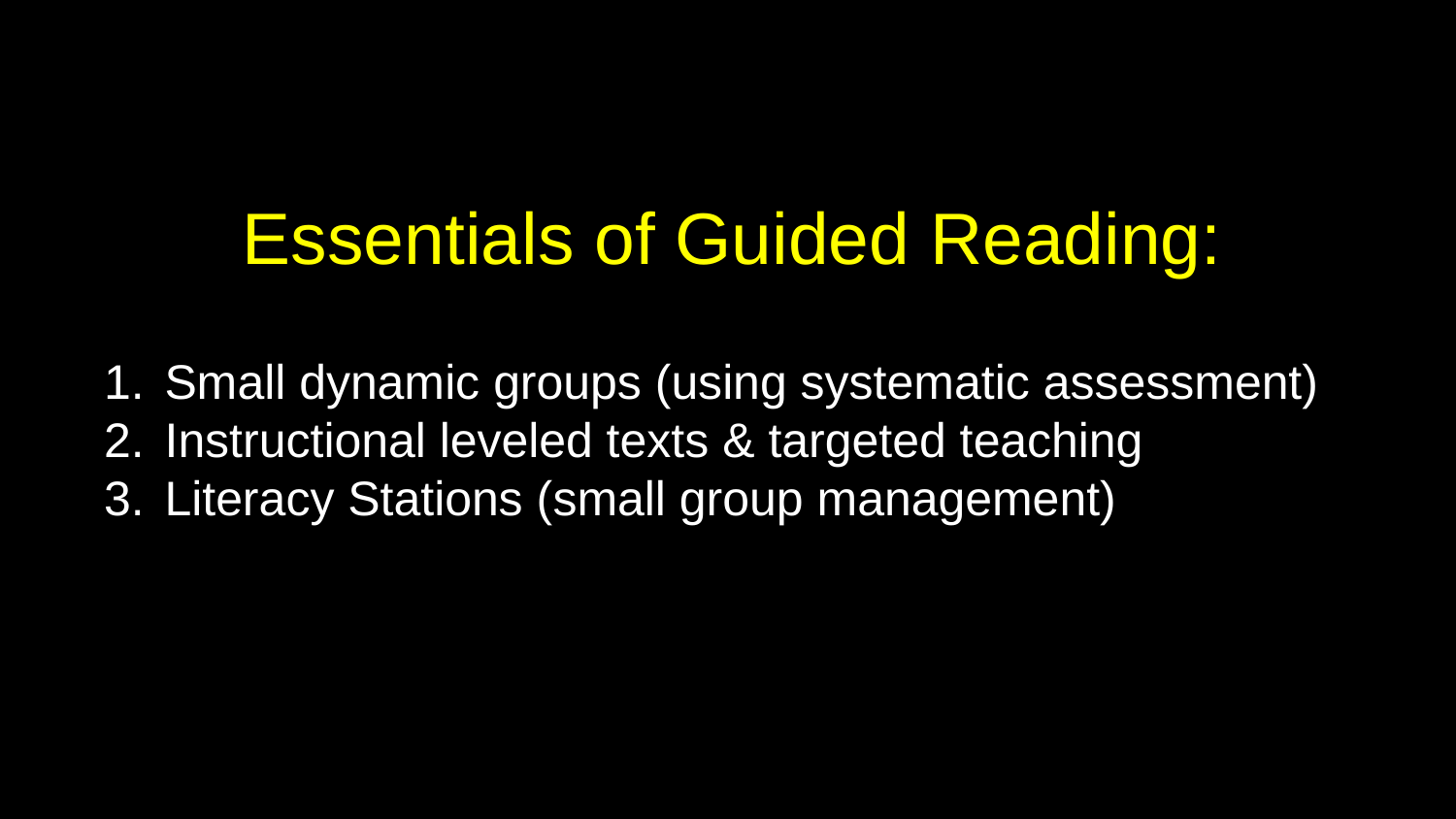

Essentials of Guided Reading:

Small dynamic groups (using systematic assessment)
Instructional leveled texts & targeted teaching
Literacy Stations (small group management)